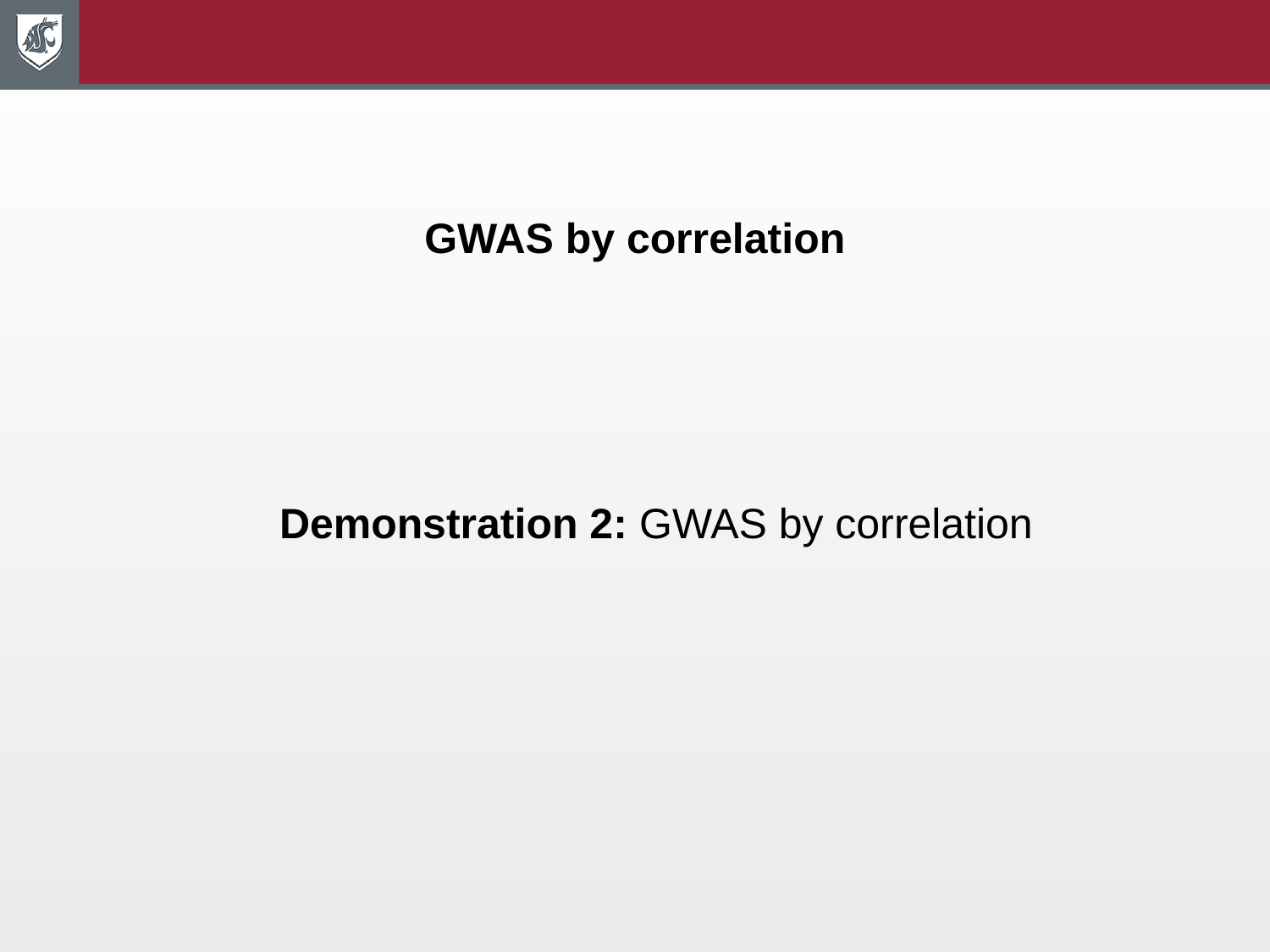

# GWAS by correlation
Demonstration 2: GWAS by correlation